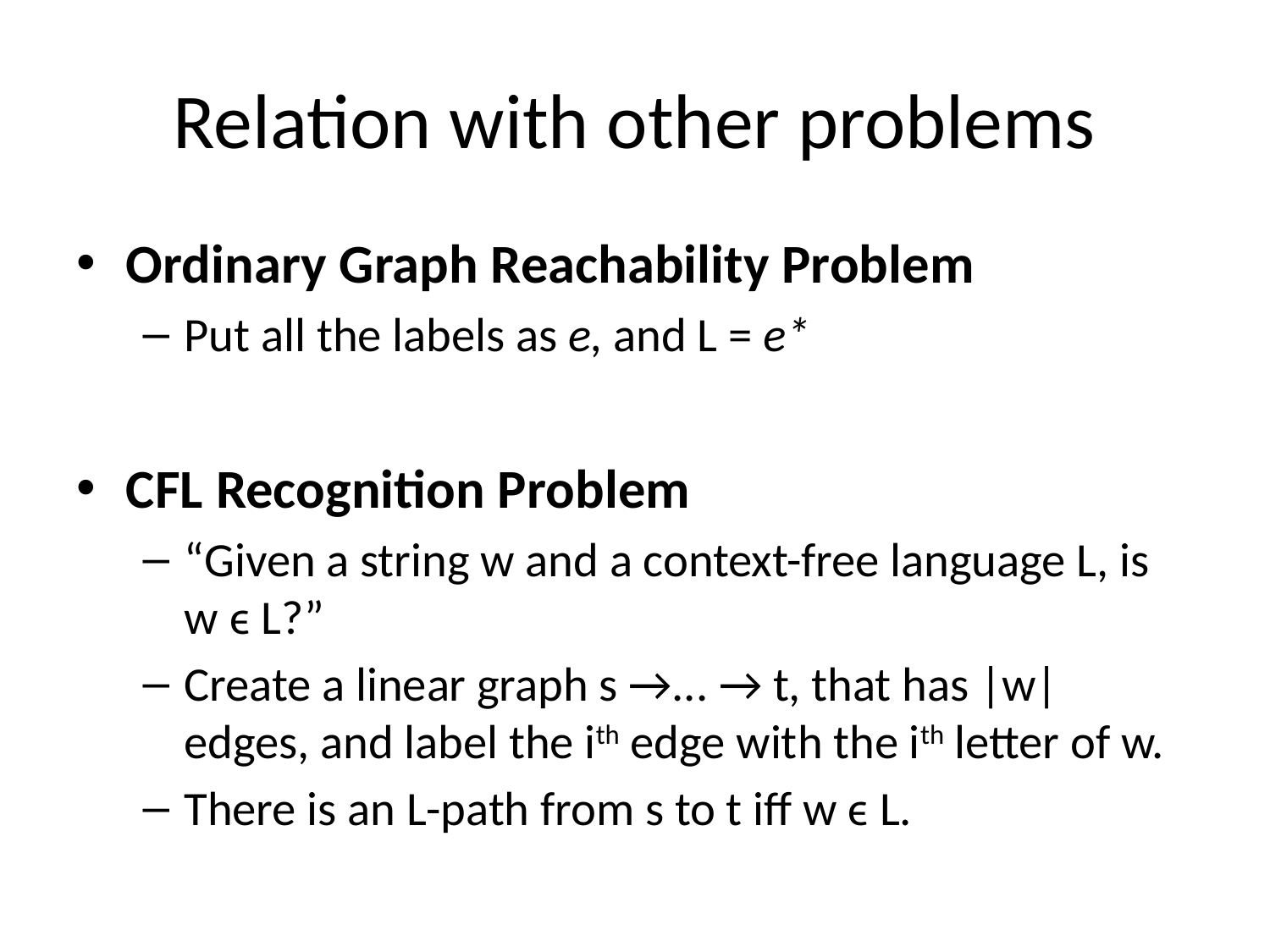

# Relation with other problems
Ordinary Graph Reachability Problem
Put all the labels as e, and L = e*

CFL Recognition Problem
“Given a string w and a context-free language L, is w ϵ L?”
Create a linear graph s →... → t, that has |w| edges, and label the ith edge with the ith letter of w.
There is an L-path from s to t iff w ϵ L.